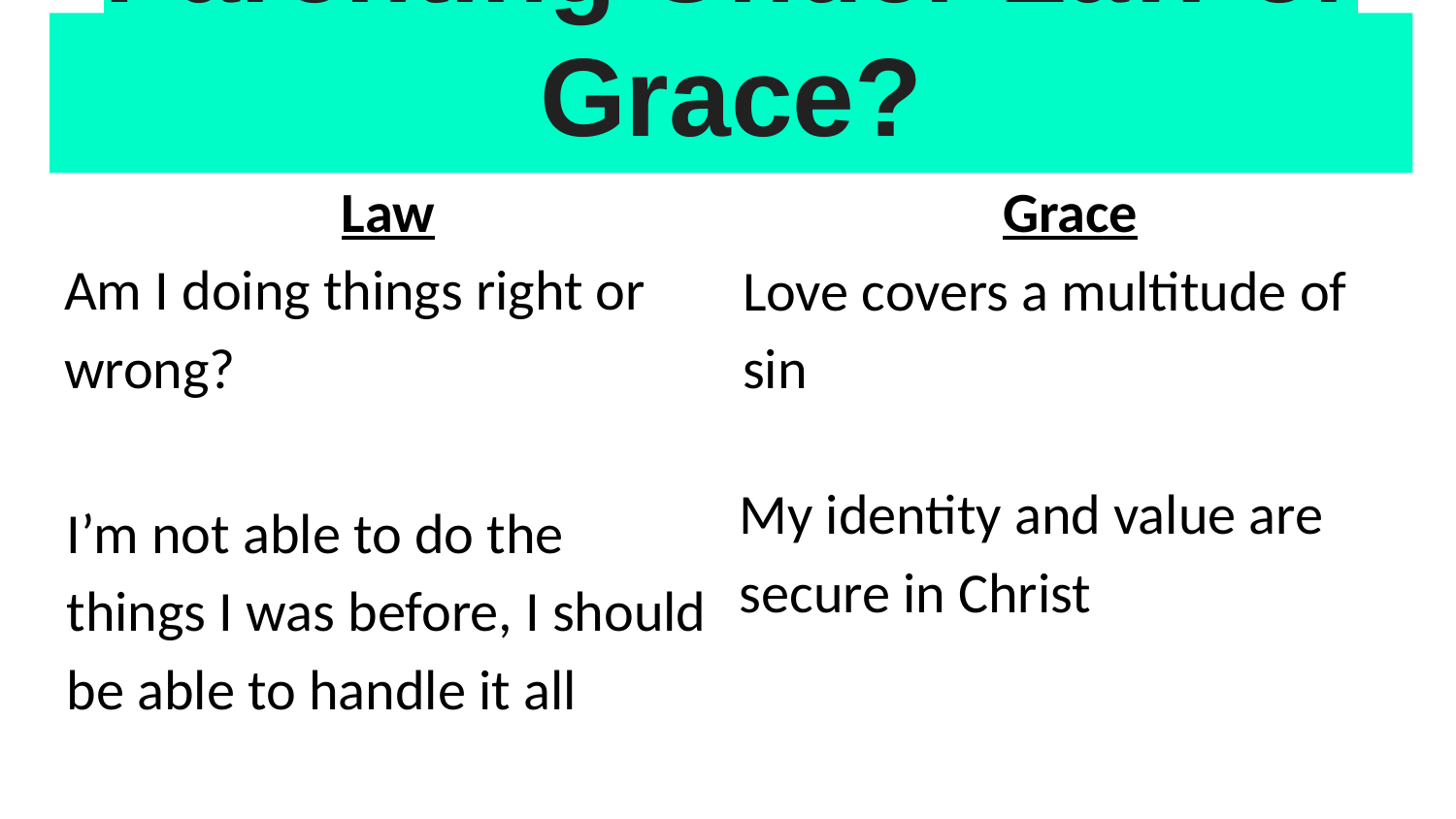

# Parenting Under Law or Grace?
Law
Am I doing things right or wrong?
Grace
Love covers a multitude of sin
My identity and value are secure in Christ
I’m not able to do the things I was before, I should be able to handle it all